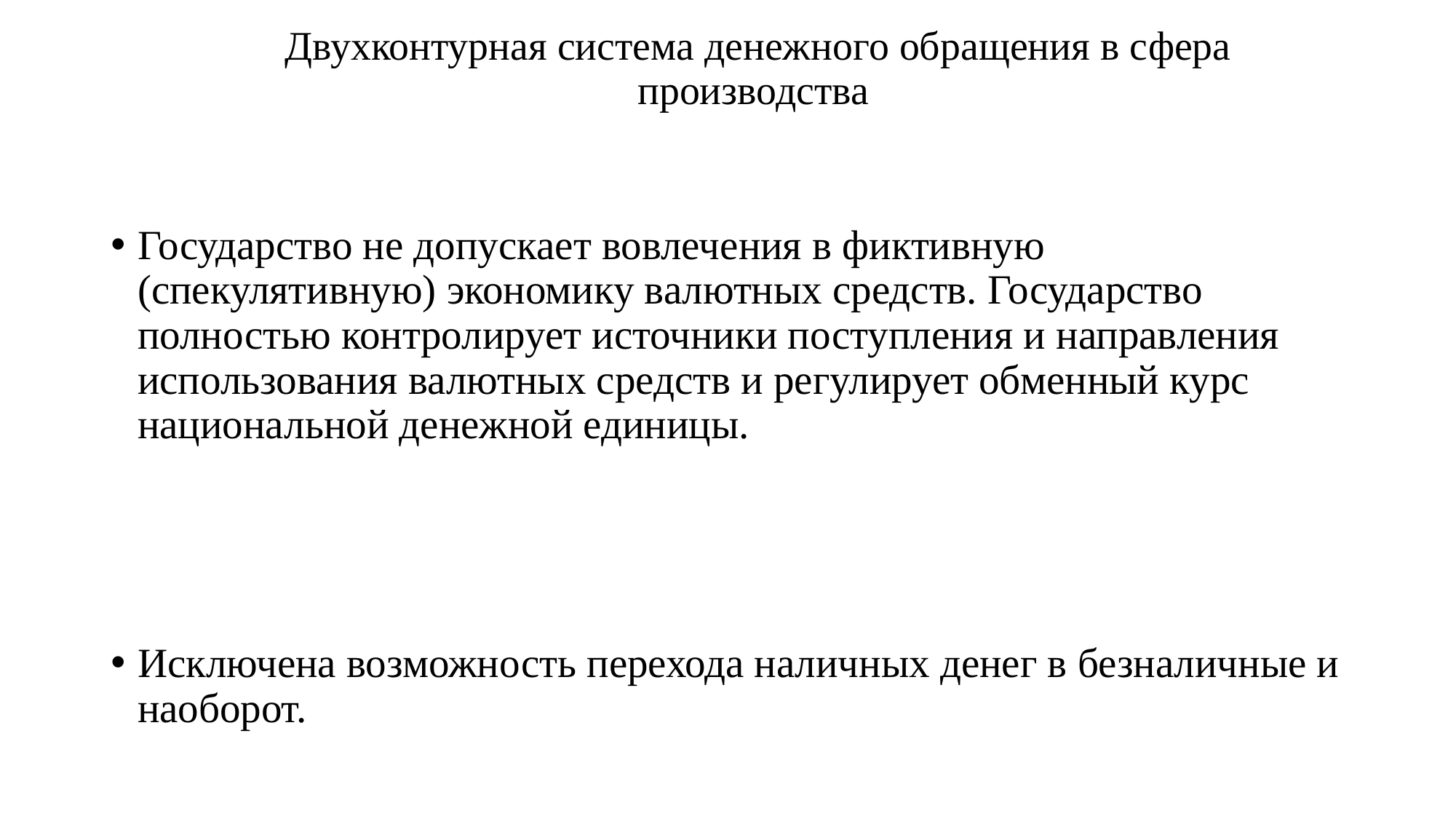

# Двухконтурная система денежного обращения в сфера производства
Государство не допускает вовлечения в фиктивную (спекулятивную) экономику валютных средств. Государство полностью контролирует источники поступления и направления использования валютных средств и регулирует обменный курс национальной денежной единицы.

Исключена возможность перехода наличных денег в безналичные и наоборот.